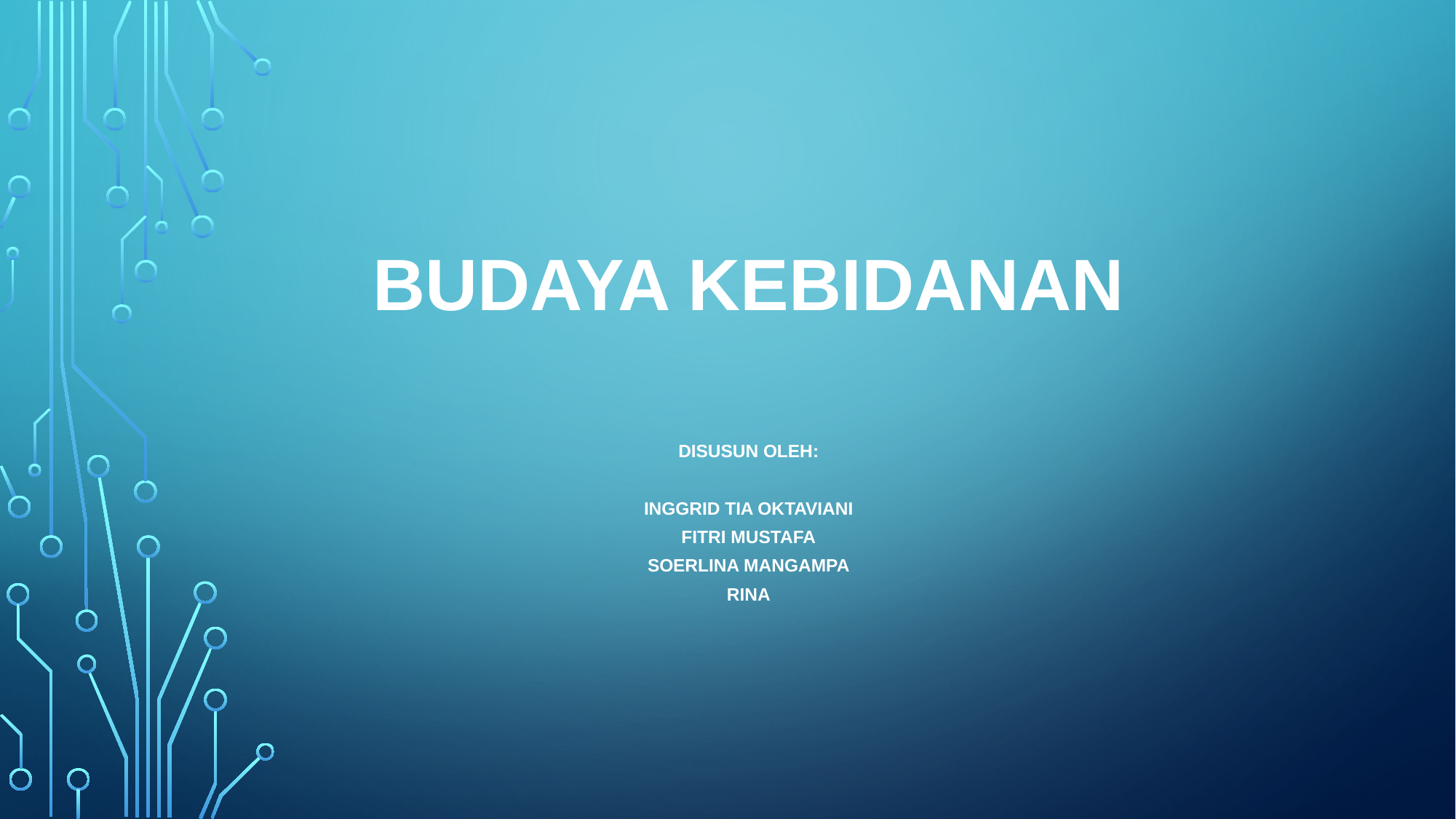

# BUDAYA KEBIDANAN

Disusun Oleh:

INGGRID TIA OKTAVIANI
FITRI MUSTAFA
SOERLINA MANGAMPA
RINA